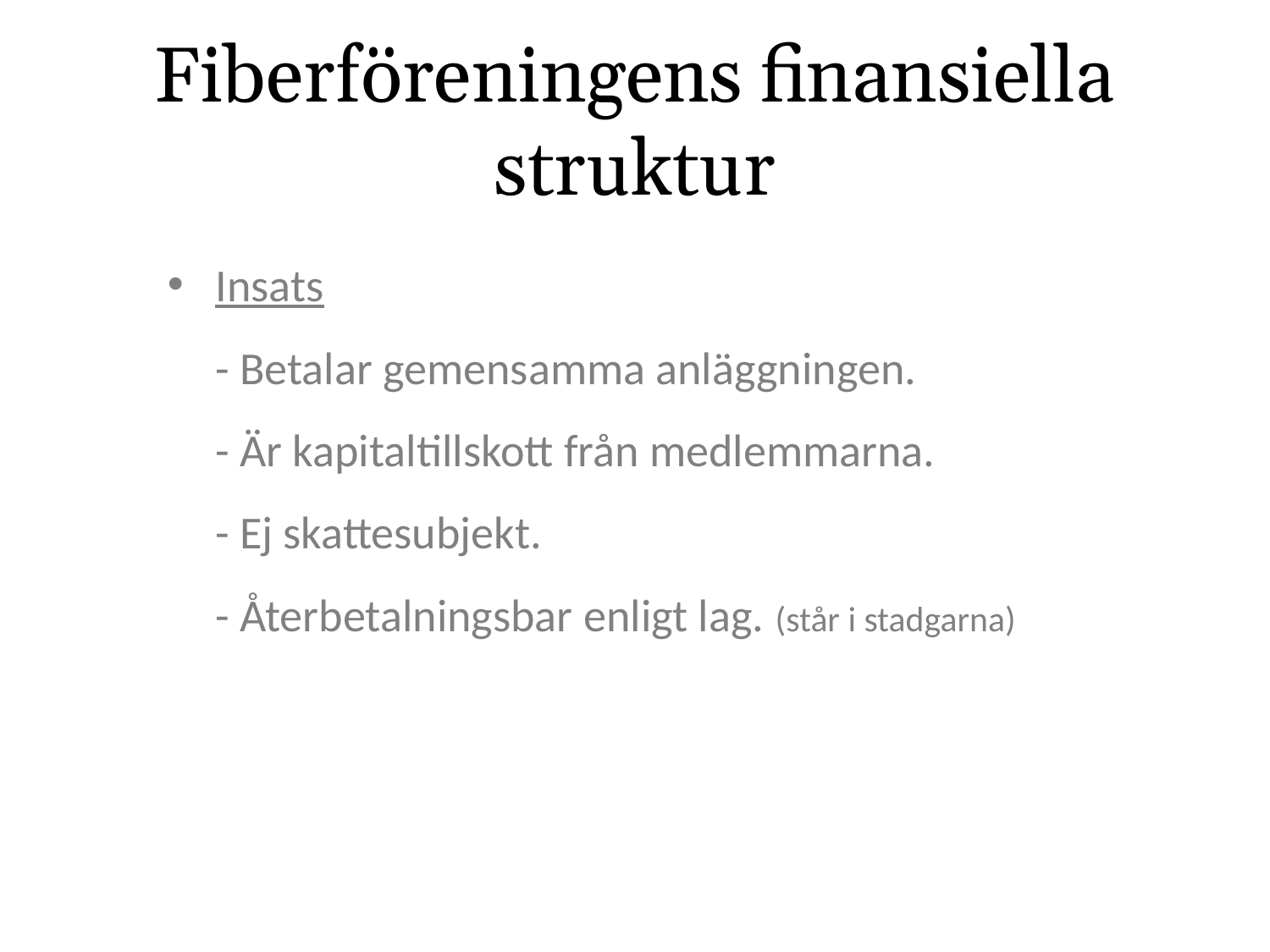

# Fiberföreningens finansiella struktur
Insats
- Betalar gemensamma anläggningen.
- Är kapitaltillskott från medlemmarna.
- Ej skattesubjekt.
- Återbetalningsbar enligt lag. (står i stadgarna)